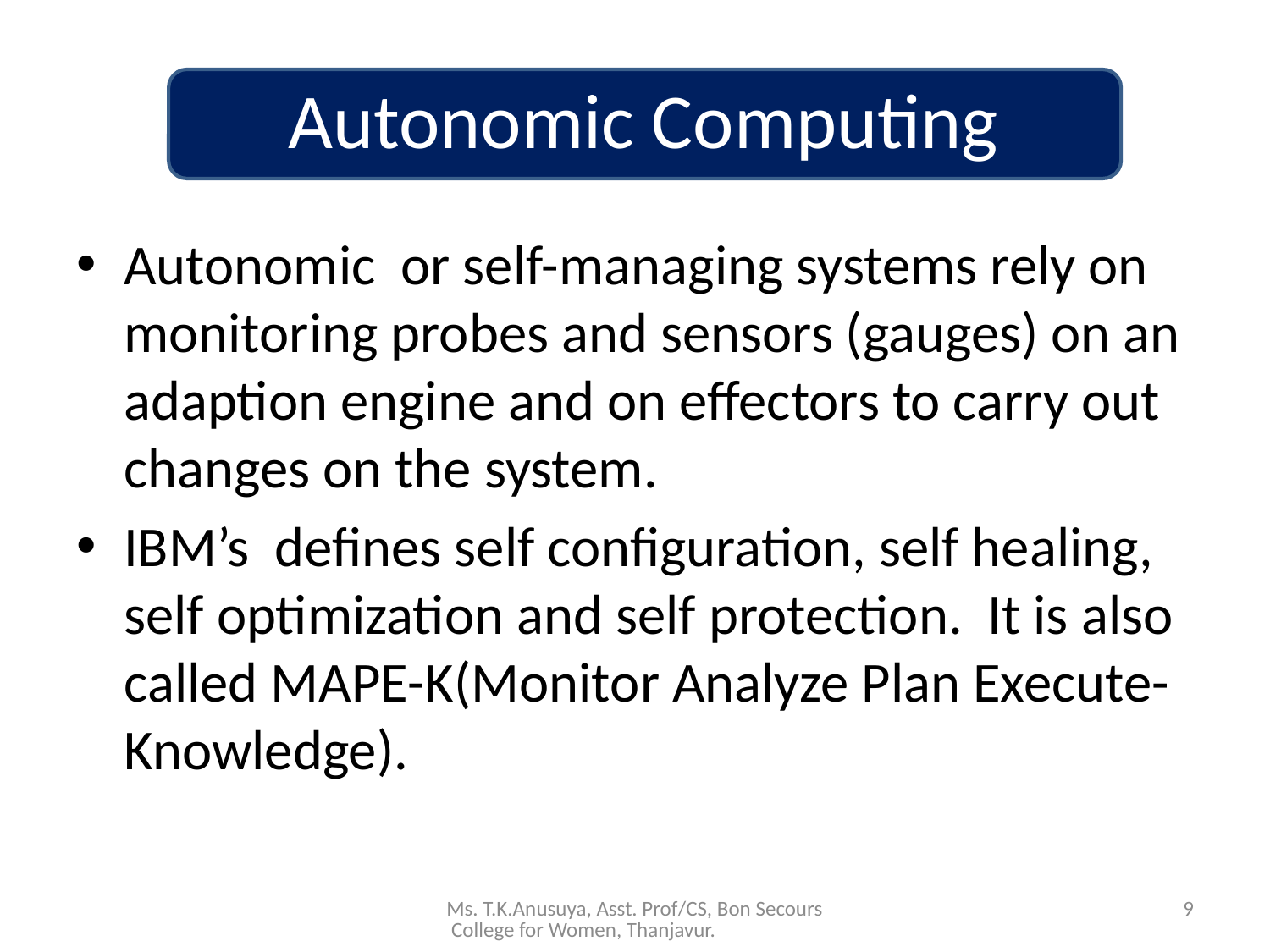

# Autonomic Computing

Autonomic  or self-managing systems rely on monitoring probes and sensors (gauges) on an adaption engine and on effectors to carry out changes on the system.
IBM’s  defines self configuration, self healing, self optimization and self protection.  It is also called MAPE-K(Monitor Analyze Plan Execute-Knowledge).
Ms. T.K.Anusuya, Asst. Prof/CS, Bon Secours College for Women, Thanjavur.
9